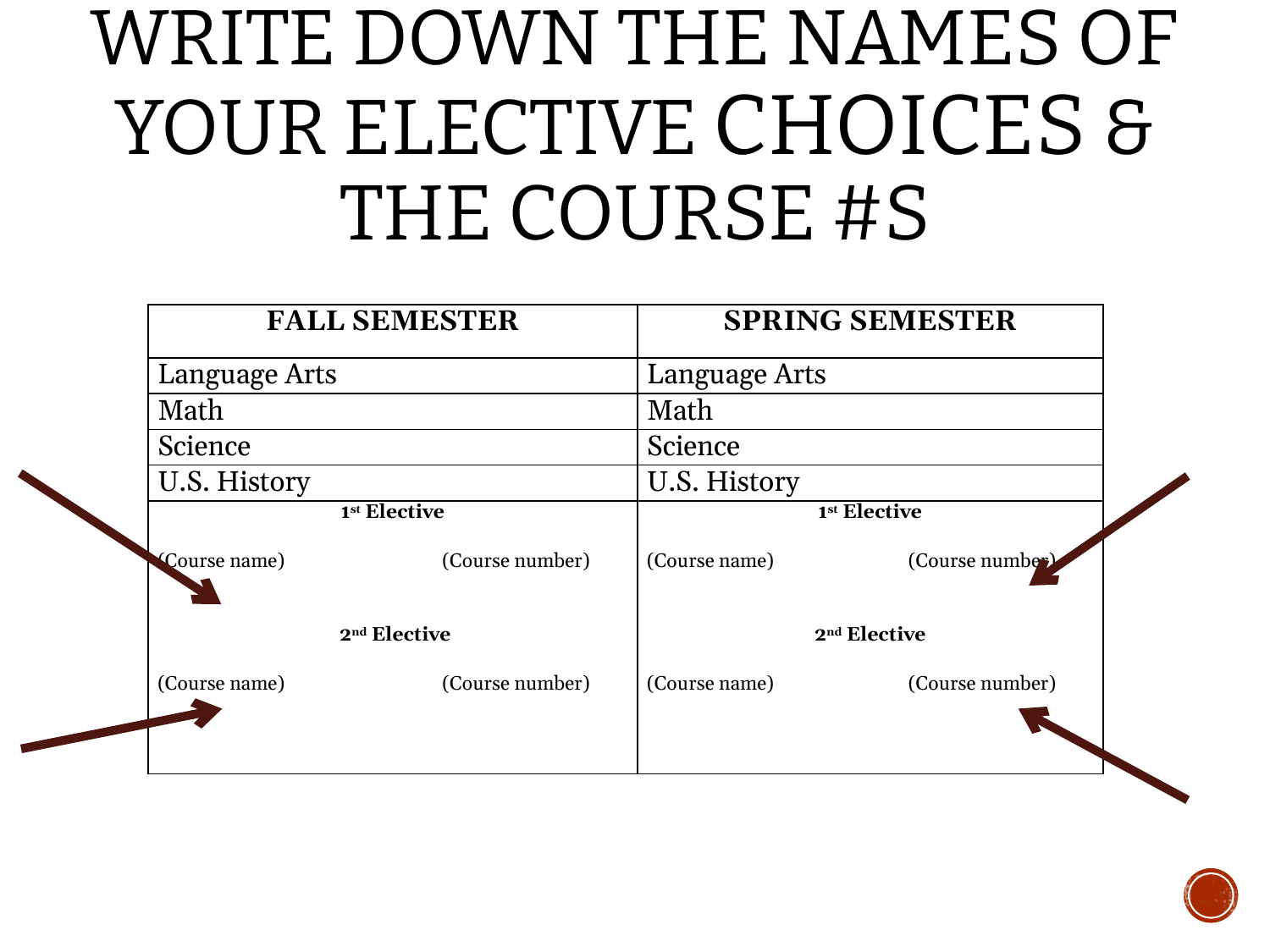

# Write down the names of your elective choices & the course #s
| FALL SEMESTER | SPRING SEMESTER |
| --- | --- |
| Language Arts | Language Arts |
| Math | Math |
| Science | Science |
| U.S. History | U.S. History |
| 1st Elective   (Course name) (Course number)   2nd Elective   (Course name) (Course number) | 1st Elective   (Course name) (Course number)   2nd Elective   (Course name) (Course number) |